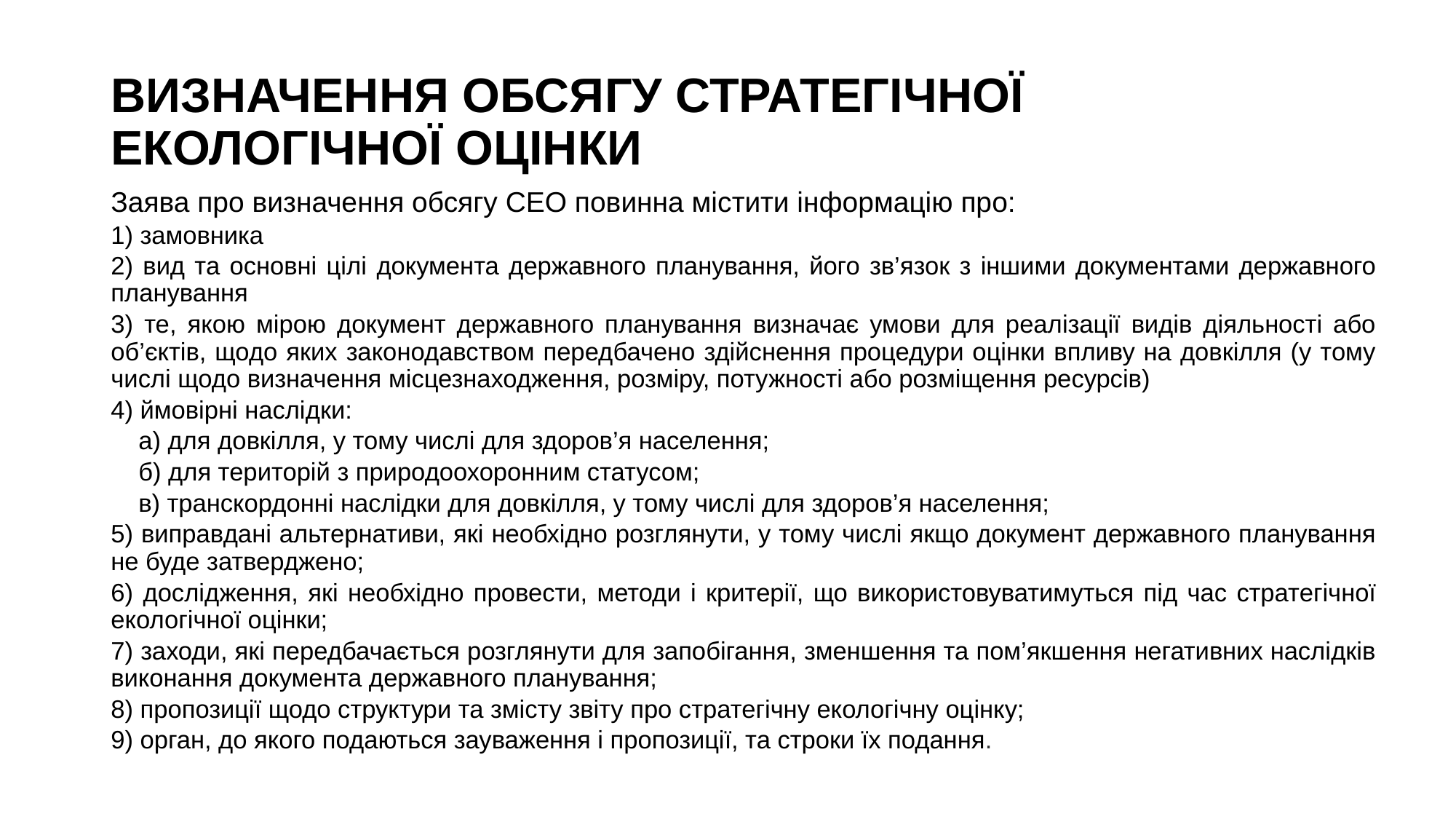

# Визначення обсягу стратегічної екологічної оцінки
Заява про визначення обсягу СЕО повинна містити інформацію про:
1) замовника
2) вид та основні цілі документа державного планування, його зв’язок з іншими документами державного планування
3) те, якою мірою документ державного планування визначає умови для реалізації видів діяльності або об’єктів, щодо яких законодавством передбачено здійснення процедури оцінки впливу на довкілля (у тому числі щодо визначення місцезнаходження, розміру, потужності або розміщення ресурсів)
4) ймовірні наслідки:
    а) для довкілля, у тому числі для здоров’я населення;
    б) для територій з природоохоронним статусом;
    в) транскордонні наслідки для довкілля, у тому числі для здоров’я населення;
5) виправдані альтернативи, які необхідно розглянути, у тому числі якщо документ державного планування не буде затверджено;
6) дослідження, які необхідно провести, методи і критерії, що використовуватимуться під час стратегічної екологічної оцінки;
7) заходи, які передбачається розглянути для запобігання, зменшення та пом’якшення негативних наслідків виконання документа державного планування;
8) пропозиції щодо структури та змісту звіту про стратегічну екологічну оцінку;
9) орган, до якого подаються зауваження і пропозиції, та строки їх подання.